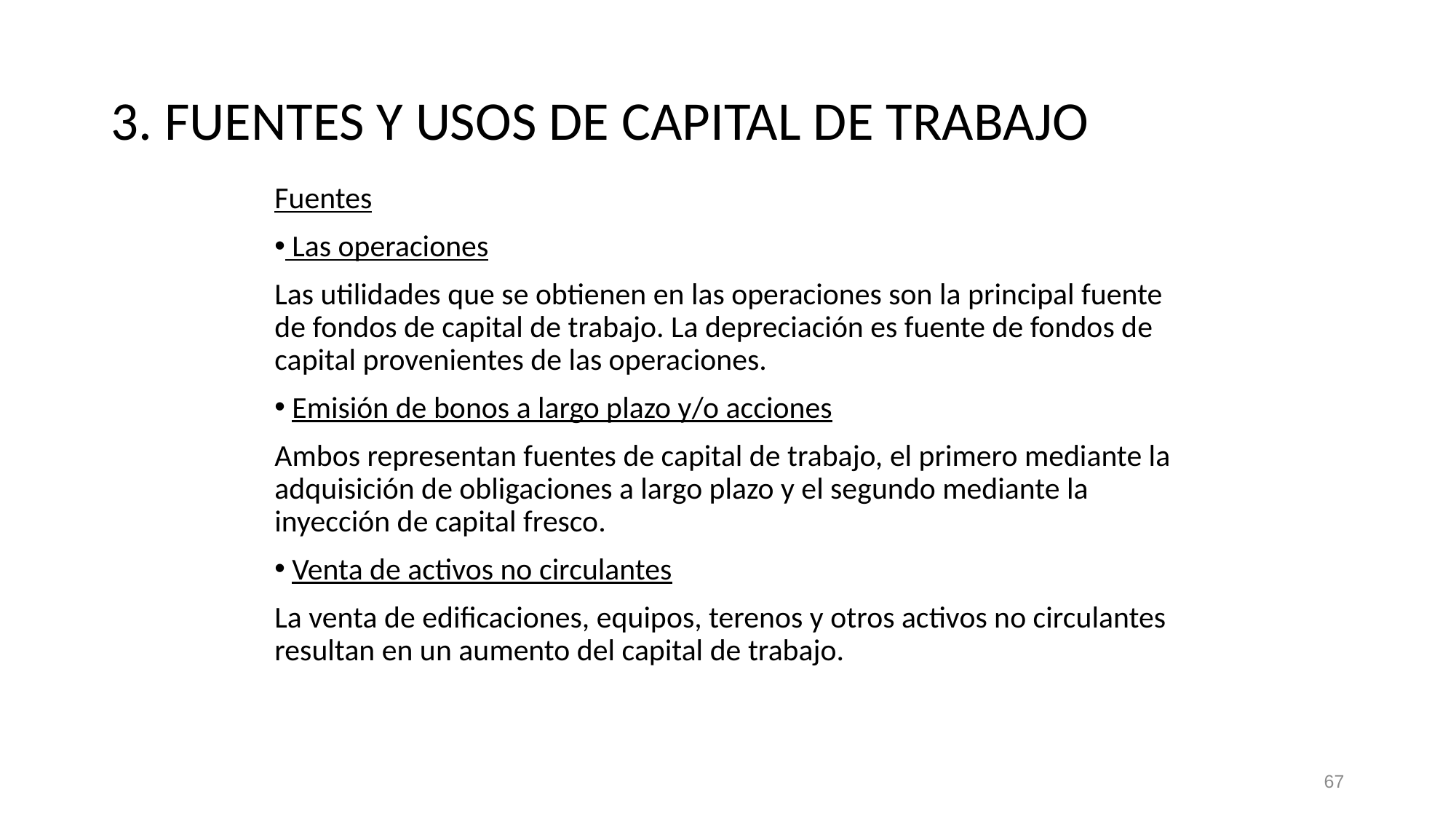

# 3. FUENTES Y USOS DE CAPITAL DE TRABAJO
Fuentes
 Las operaciones
Las utilidades que se obtienen en las operaciones son la principal fuente de fondos de capital de trabajo. La depreciación es fuente de fondos de capital provenientes de las operaciones.
 Emisión de bonos a largo plazo y/o acciones
Ambos representan fuentes de capital de trabajo, el primero mediante la adquisición de obligaciones a largo plazo y el segundo mediante la inyección de capital fresco.
 Venta de activos no circulantes
La venta de edificaciones, equipos, terenos y otros activos no circulantes resultan en un aumento del capital de trabajo.
67